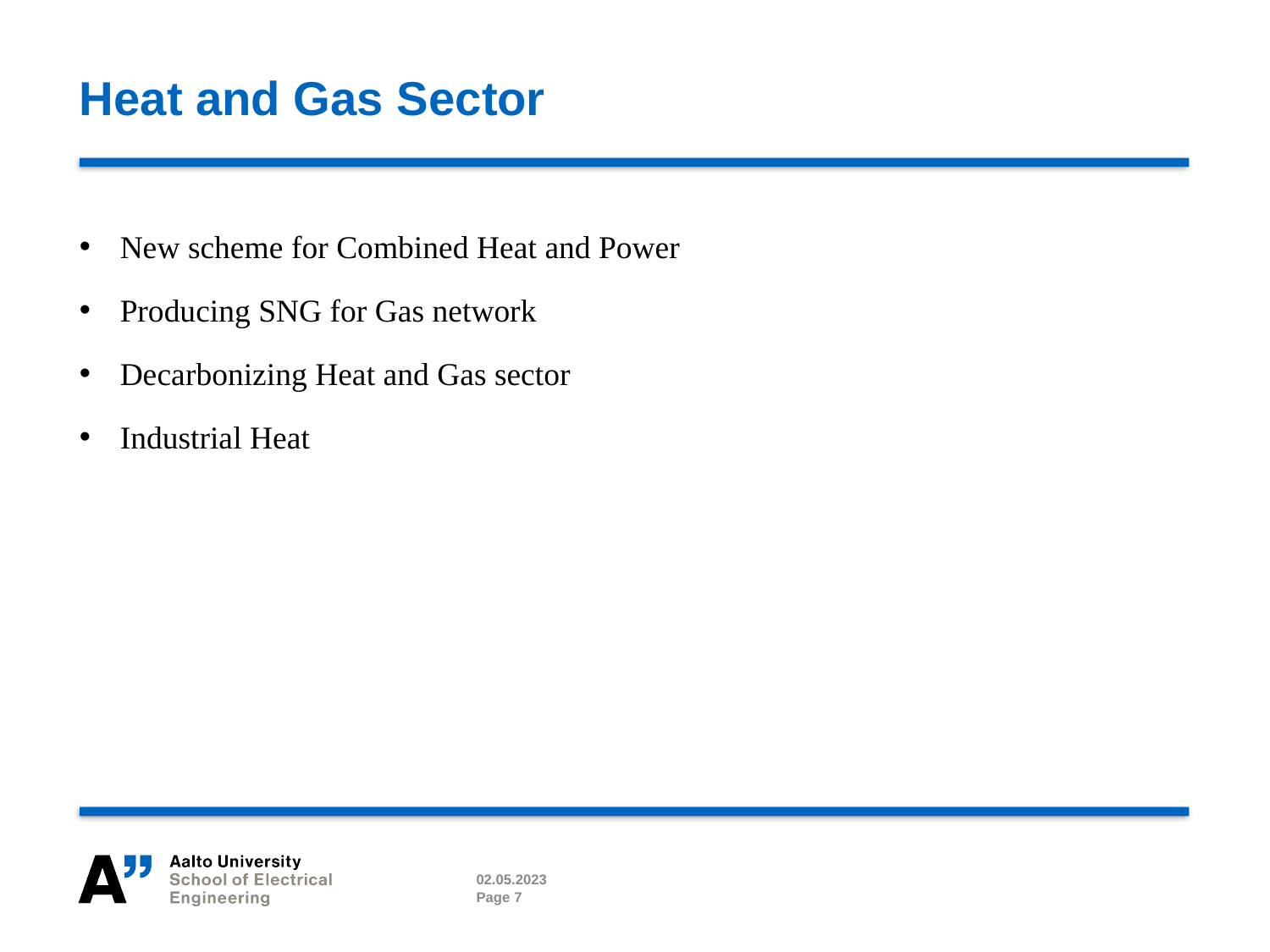

# Heat and Gas Sector
New scheme for Combined Heat and Power
Producing SNG for Gas network
Decarbonizing Heat and Gas sector
Industrial Heat

02.05.2023

Page 7